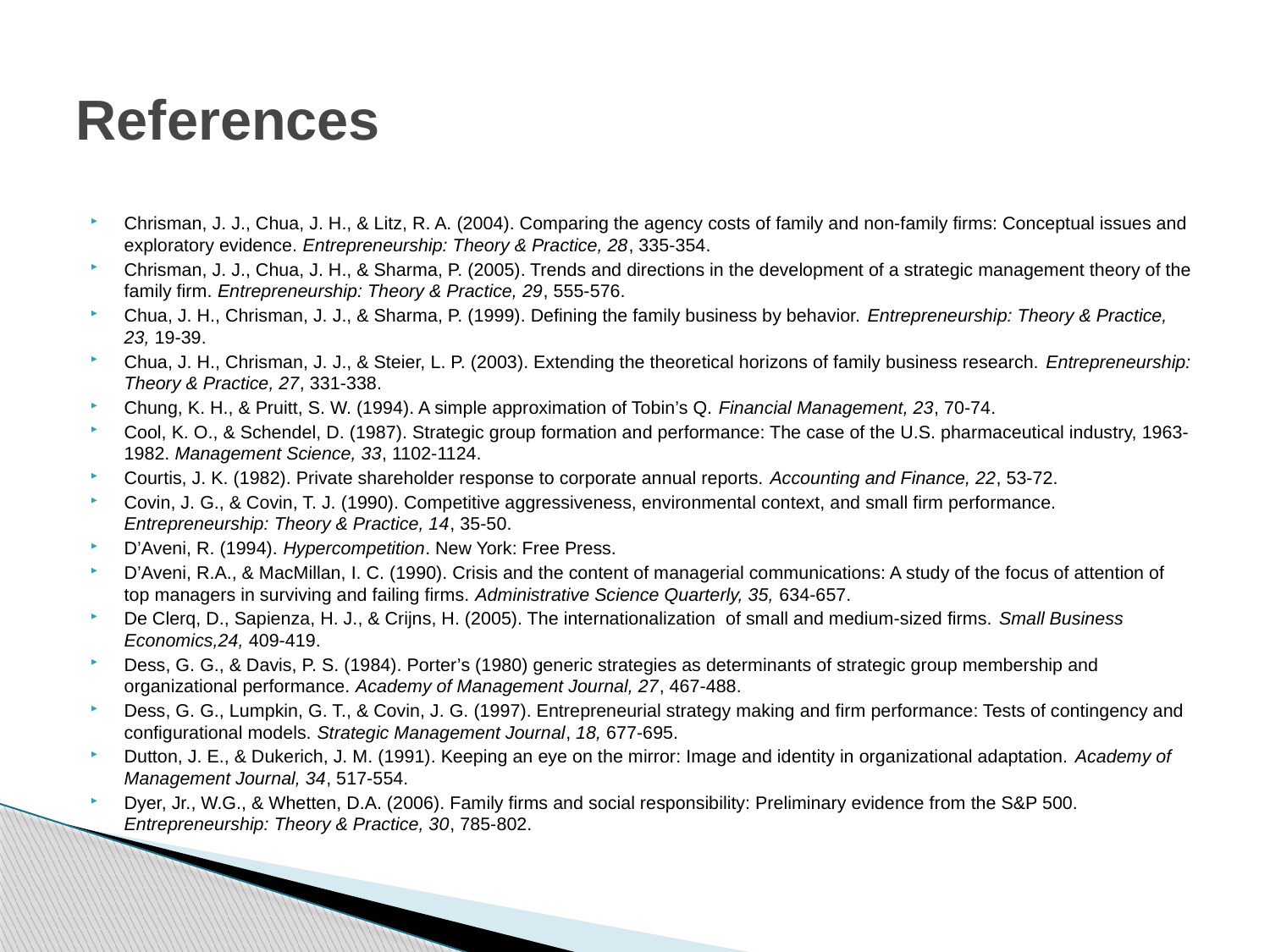

# References
Chrisman, J. J., Chua, J. H., & Litz, R. A. (2004). Comparing the agency costs of family and non-family firms: Conceptual issues and exploratory evidence. Entrepreneurship: Theory & Practice, 28, 335-354.
Chrisman, J. J., Chua, J. H., & Sharma, P. (2005). Trends and directions in the development of a strategic management theory of the family firm. Entrepreneurship: Theory & Practice, 29, 555-576.
Chua, J. H., Chrisman, J. J., & Sharma, P. (1999). Defining the family business by behavior. Entrepreneurship: Theory & Practice, 23, 19-39.
Chua, J. H., Chrisman, J. J., & Steier, L. P. (2003). Extending the theoretical horizons of family business research. Entrepreneurship: Theory & Practice, 27, 331-338.
Chung, K. H., & Pruitt, S. W. (1994). A simple approximation of Tobin’s Q. Financial Management, 23, 70-74.
Cool, K. O., & Schendel, D. (1987). Strategic group formation and performance: The case of the U.S. pharmaceutical industry, 1963-1982. Management Science, 33, 1102-1124.
Courtis, J. K. (1982). Private shareholder response to corporate annual reports. Accounting and Finance, 22, 53-72.
Covin, J. G., & Covin, T. J. (1990). Competitive aggressiveness, environmental context, and small firm performance. Entrepreneurship: Theory & Practice, 14, 35-50.
D’Aveni, R. (1994). Hypercompetition. New York: Free Press.
D’Aveni, R.A., & MacMillan, I. C. (1990). Crisis and the content of managerial communications: A study of the focus of attention of top managers in surviving and failing firms. Administrative Science Quarterly, 35, 634-657.
De Clerq, D., Sapienza, H. J., & Crijns, H. (2005). The internationalization  of small and medium-sized firms. Small Business Economics,24, 409-419.
Dess, G. G., & Davis, P. S. (1984). Porter’s (1980) generic strategies as determinants of strategic group membership and organizational performance. Academy of Management Journal, 27, 467-488.
Dess, G. G., Lumpkin, G. T., & Covin, J. G. (1997). Entrepreneurial strategy making and firm performance: Tests of contingency and configurational models. Strategic Management Journal, 18, 677-695.
Dutton, J. E., & Dukerich, J. M. (1991). Keeping an eye on the mirror: Image and identity in organizational adaptation. Academy of Management Journal, 34, 517-554.
Dyer, Jr., W.G., & Whetten, D.A. (2006). Family firms and social responsibility: Preliminary evidence from the S&P 500. Entrepreneurship: Theory & Practice, 30, 785-802.